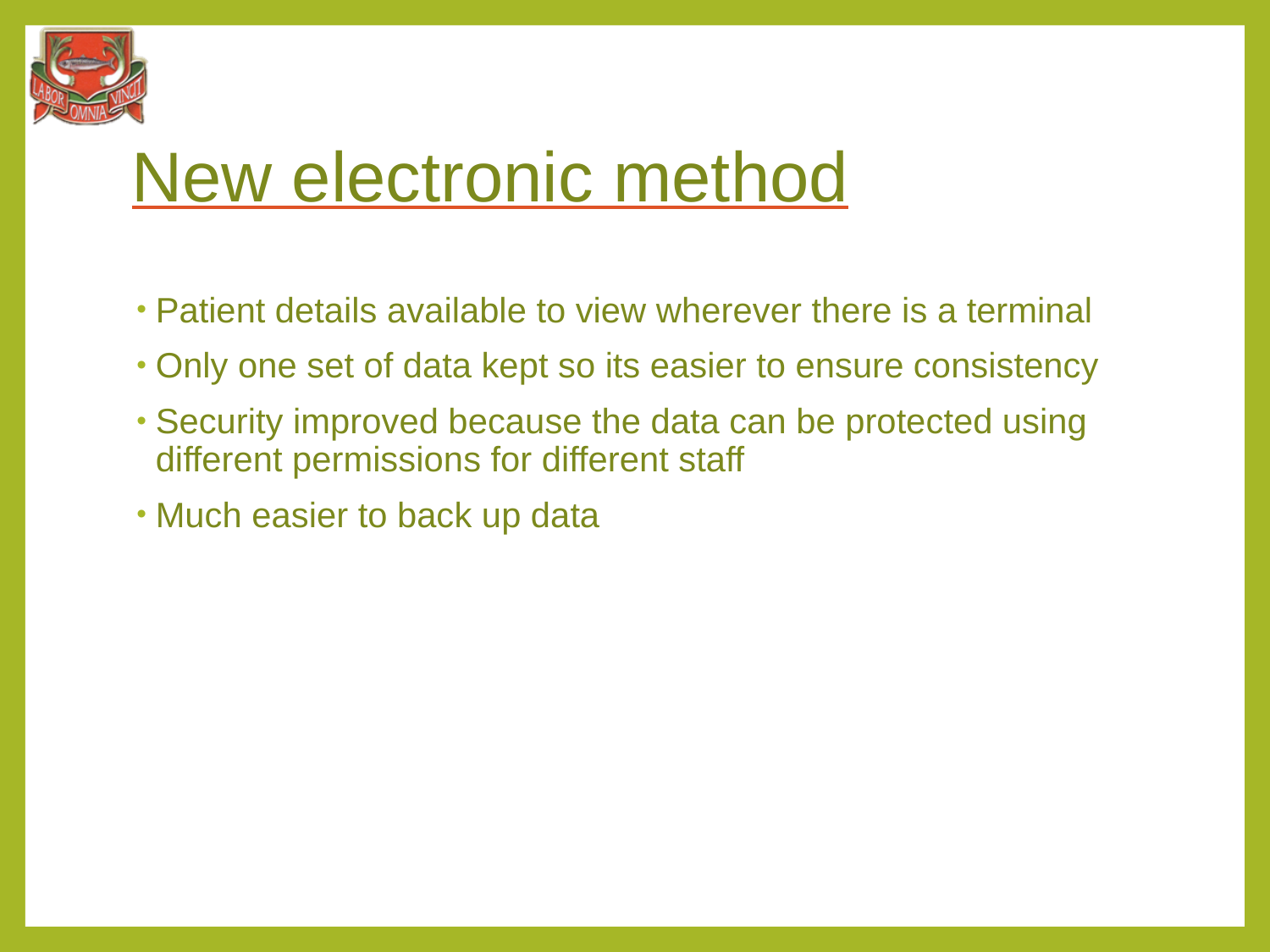

# New electronic method
Patient details available to view wherever there is a terminal
Only one set of data kept so its easier to ensure consistency
Security improved because the data can be protected using different permissions for different staff
Much easier to back up data